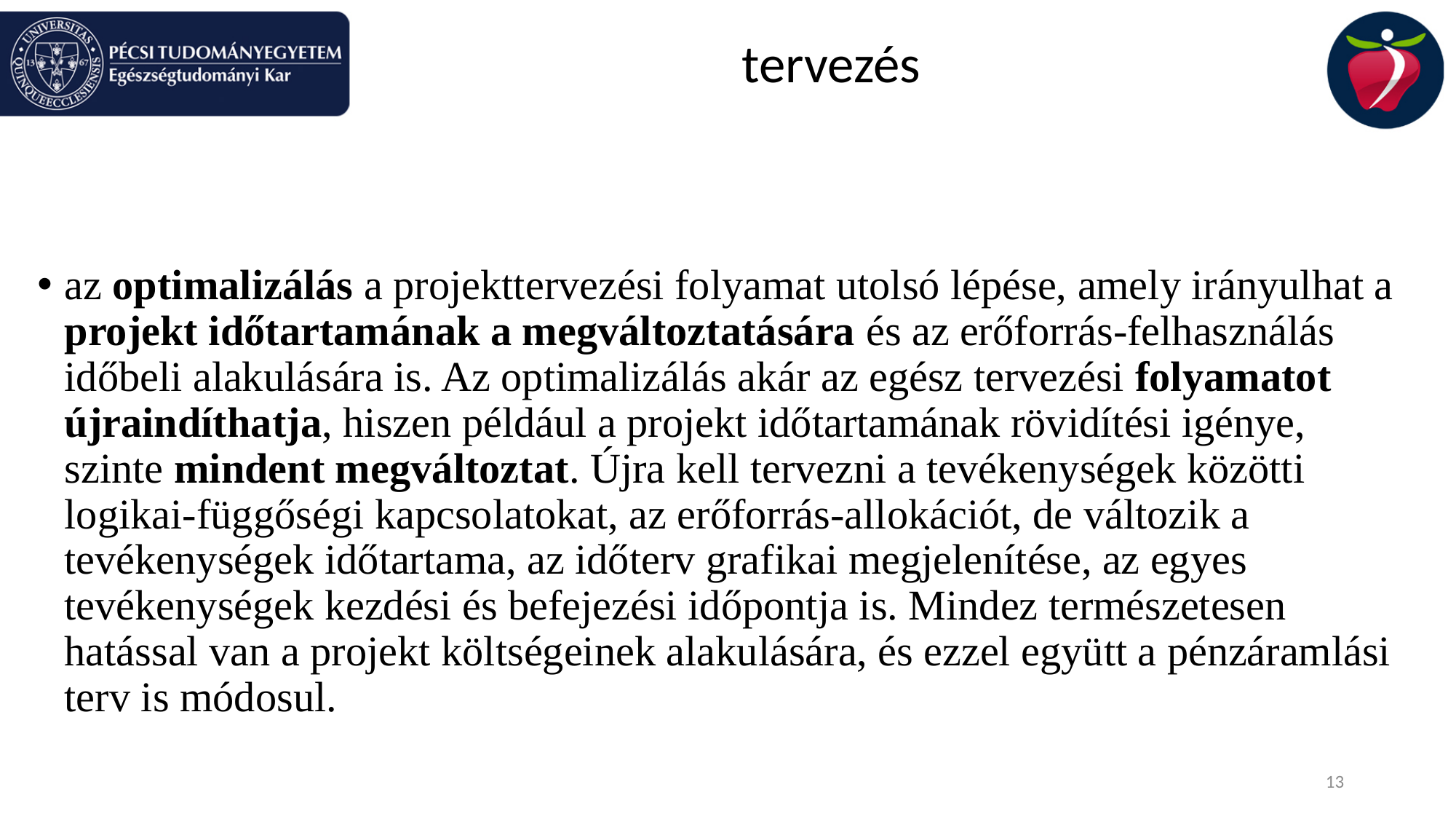

# tervezés

az optimalizálás a projekttervezési folyamat utolsó lépése, amely irányulhat a projekt időtartamának a megváltoztatására és az erőforrás-felhasználás időbeli alakulására is. Az optimalizálás akár az egész tervezési folyamatot újraindíthatja, hiszen például a projekt időtartamának rövidítési igénye, szinte mindent megváltoztat. Újra kell tervezni a tevékenységek közötti logikai-függőségi kapcsolatokat, az erőforrás-allokációt, de változik a tevékenységek időtartama, az időterv grafikai megjelenítése, az egyes tevékenységek kezdési és befejezési időpontja is. Mindez természetesen hatással van a projekt költségeinek alakulására, és ezzel együtt a pénzáramlási terv is módosul.

13